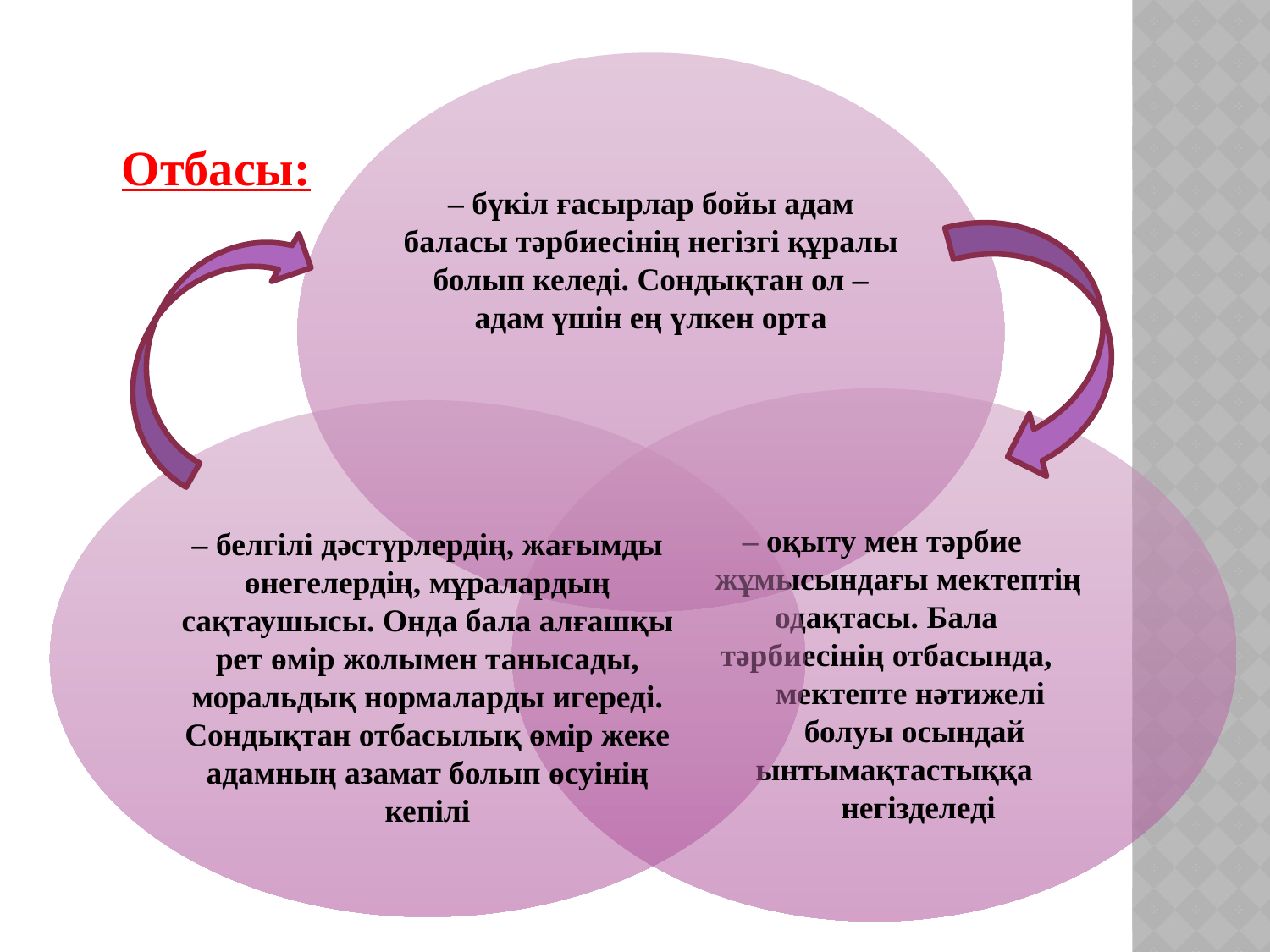

– бүкіл ғасырлар бойы адам баласы тәрбиесінің негізгі құралы болып келеді. Сондықтан ол – адам үшін ең үлкен орта

        – оқыту мен тәрбие
       жұмысындағы мектептің
      одақтасы. Бала
          тәрбиесінің отбасында,
          мектепте нәтижелі
           болуы осындай
        ынтымақтастыққа
           негізделеді

– белгілі дәстүрлердің, жағымды өнегелердің, мұралардың сақтаушысы. Онда бала алғашқы рет өмір жолымен танысады, моральдық нормаларды игереді. Сондықтан отбасылық өмір жеке адамның азамат болып өсуінің кепілі
Отбасы: